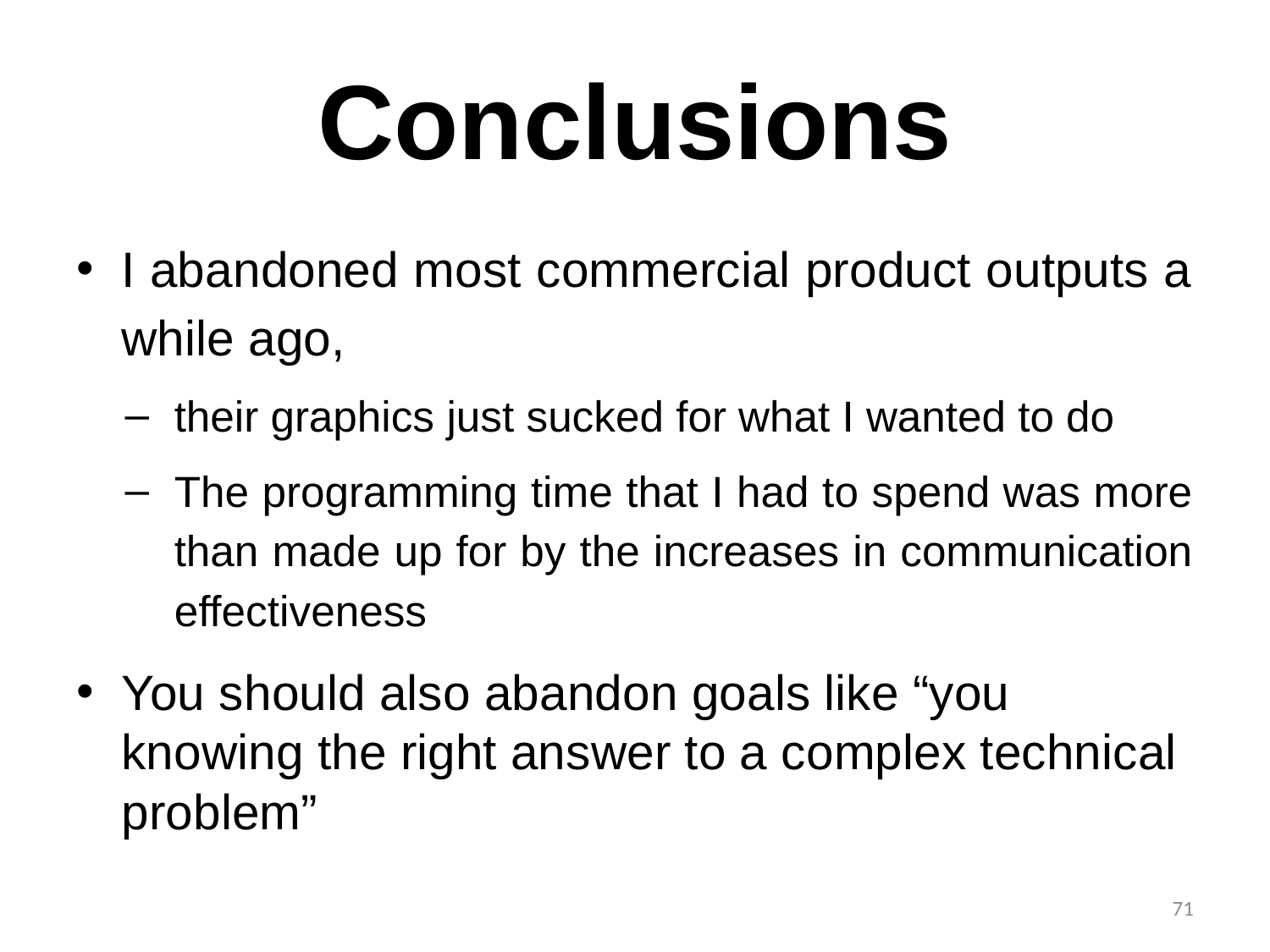

# Conclusions
I abandoned most commercial product outputs a while ago,
their graphics just sucked for what I wanted to do
The programming time that I had to spend was more than made up for by the increases in communication effectiveness
You should also abandon goals like “you knowing the right answer to a complex technical problem”
71